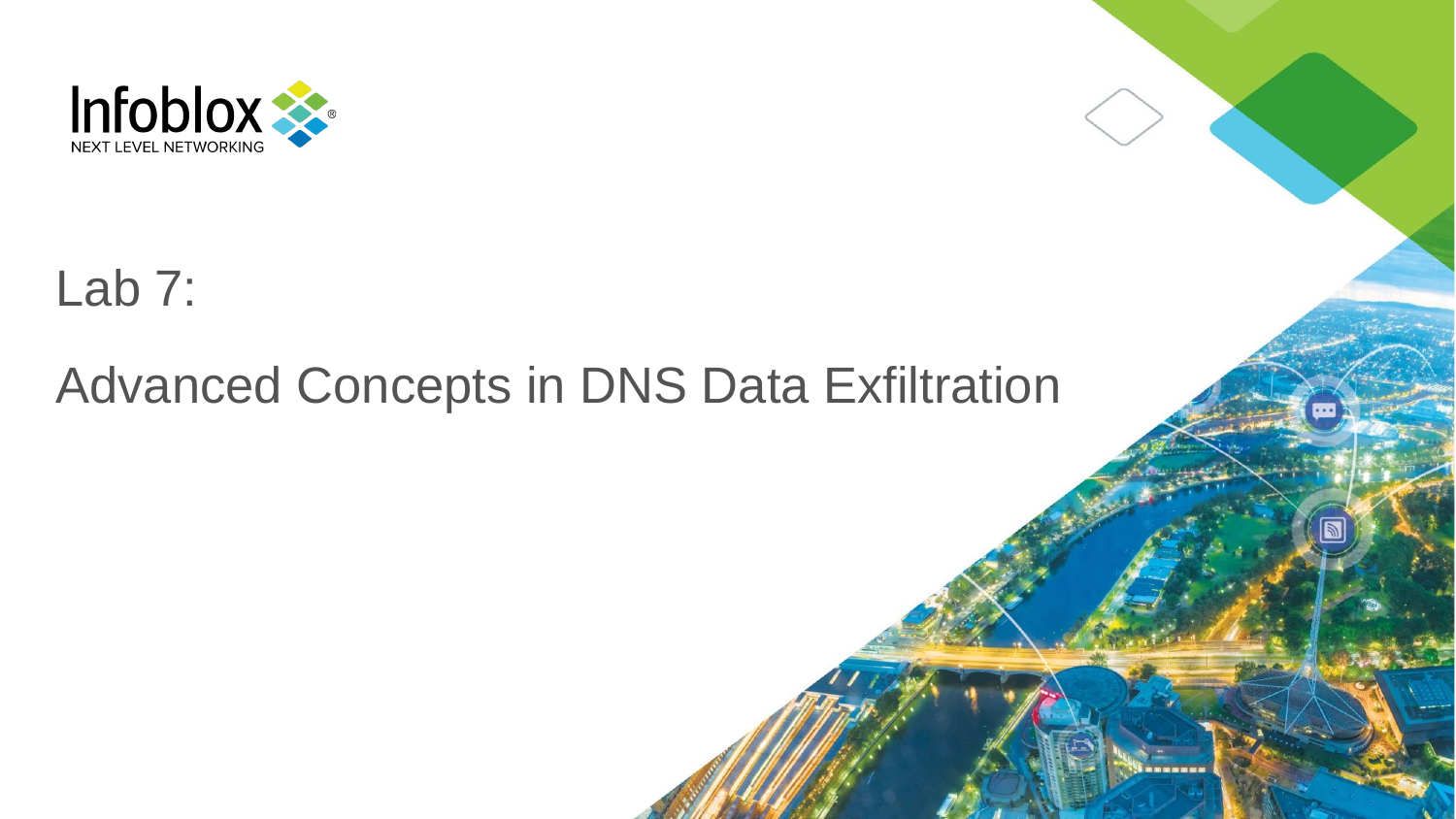

# Lab 7: Advanced Concepts in DNS Data Exfiltration